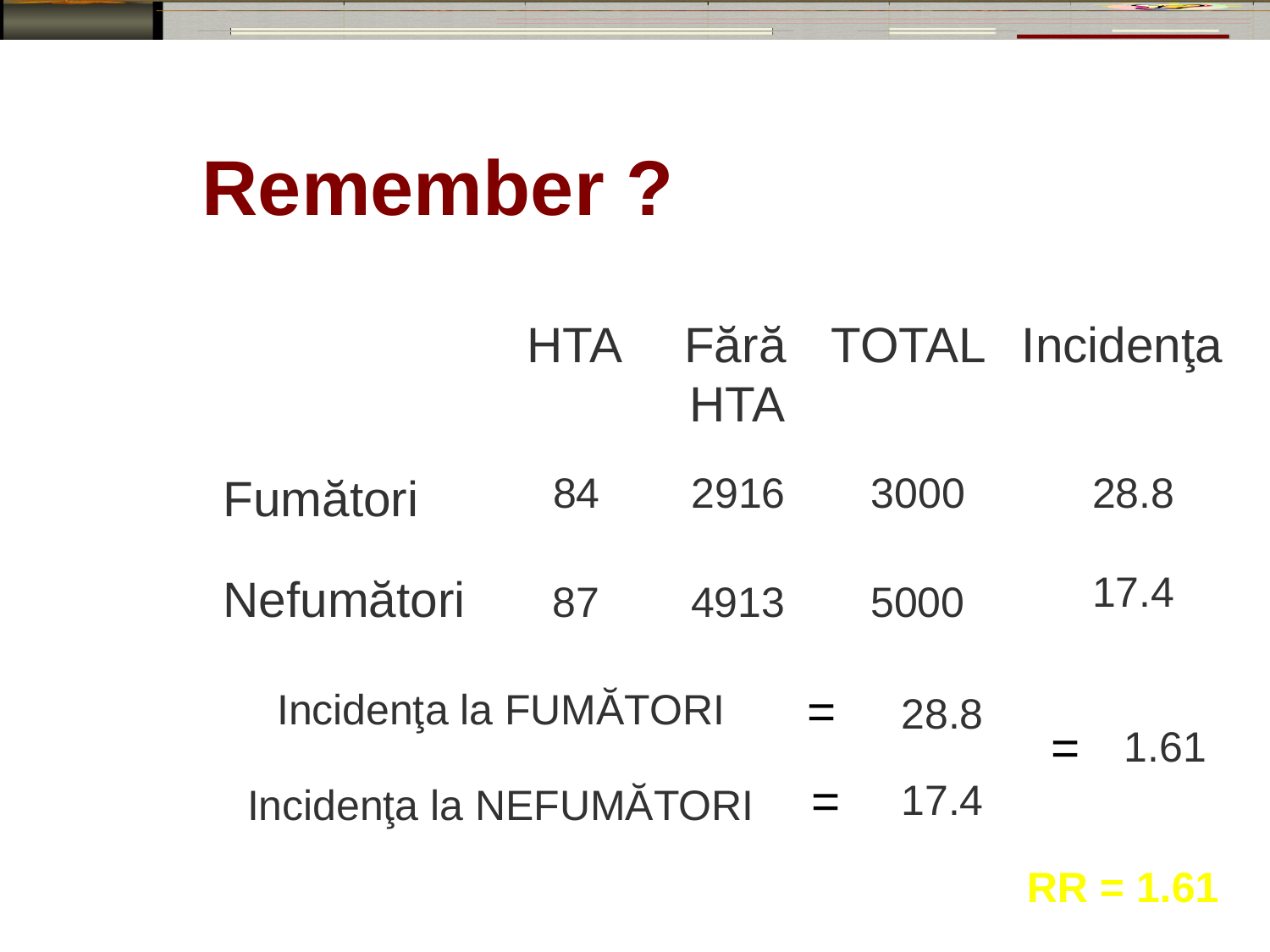

Remember ?
HTA Fără TOTAL Incidenţa
HTA
Fumători
28.8
17.4
84 2916 3000
Nefumători 87 4913 5000
= 28.8
Incidenţa la FUMĂTORI
=
1.61
=
17.4
Incidenţa la NEFUMĂTORI
RR = 1.61